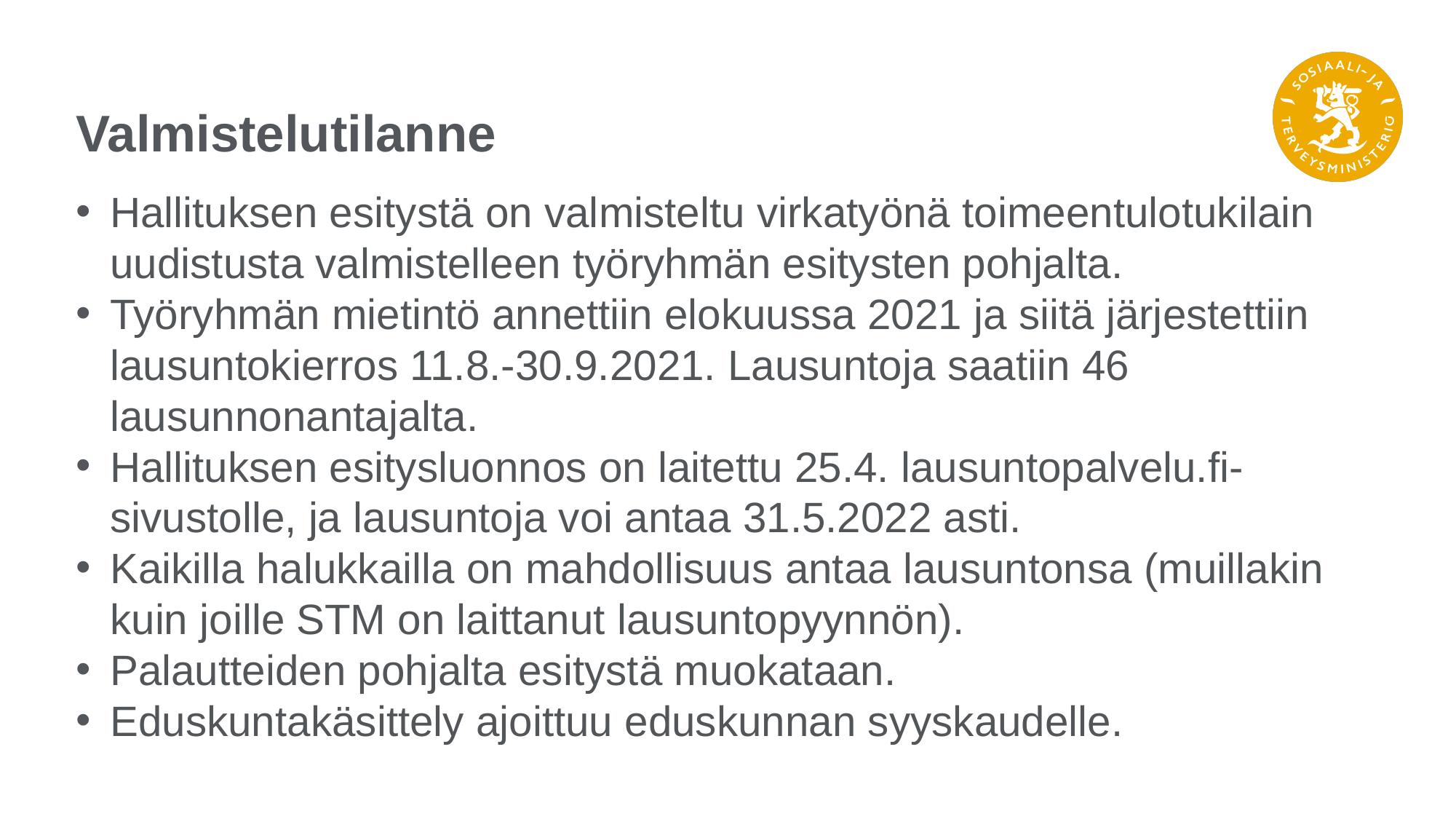

# Valmistelutilanne
Hallituksen esitystä on valmisteltu virkatyönä toimeentulotukilain uudistusta valmistelleen työryhmän esitysten pohjalta.
Työryhmän mietintö annettiin elokuussa 2021 ja siitä järjestettiin lausuntokierros 11.8.-30.9.2021. Lausuntoja saatiin 46 lausunnonantajalta.
Hallituksen esitysluonnos on laitettu 25.4. lausuntopalvelu.fi-sivustolle, ja lausuntoja voi antaa 31.5.2022 asti.
Kaikilla halukkailla on mahdollisuus antaa lausuntonsa (muillakin kuin joille STM on laittanut lausuntopyynnön).
Palautteiden pohjalta esitystä muokataan.
Eduskuntakäsittely ajoittuu eduskunnan syyskaudelle.